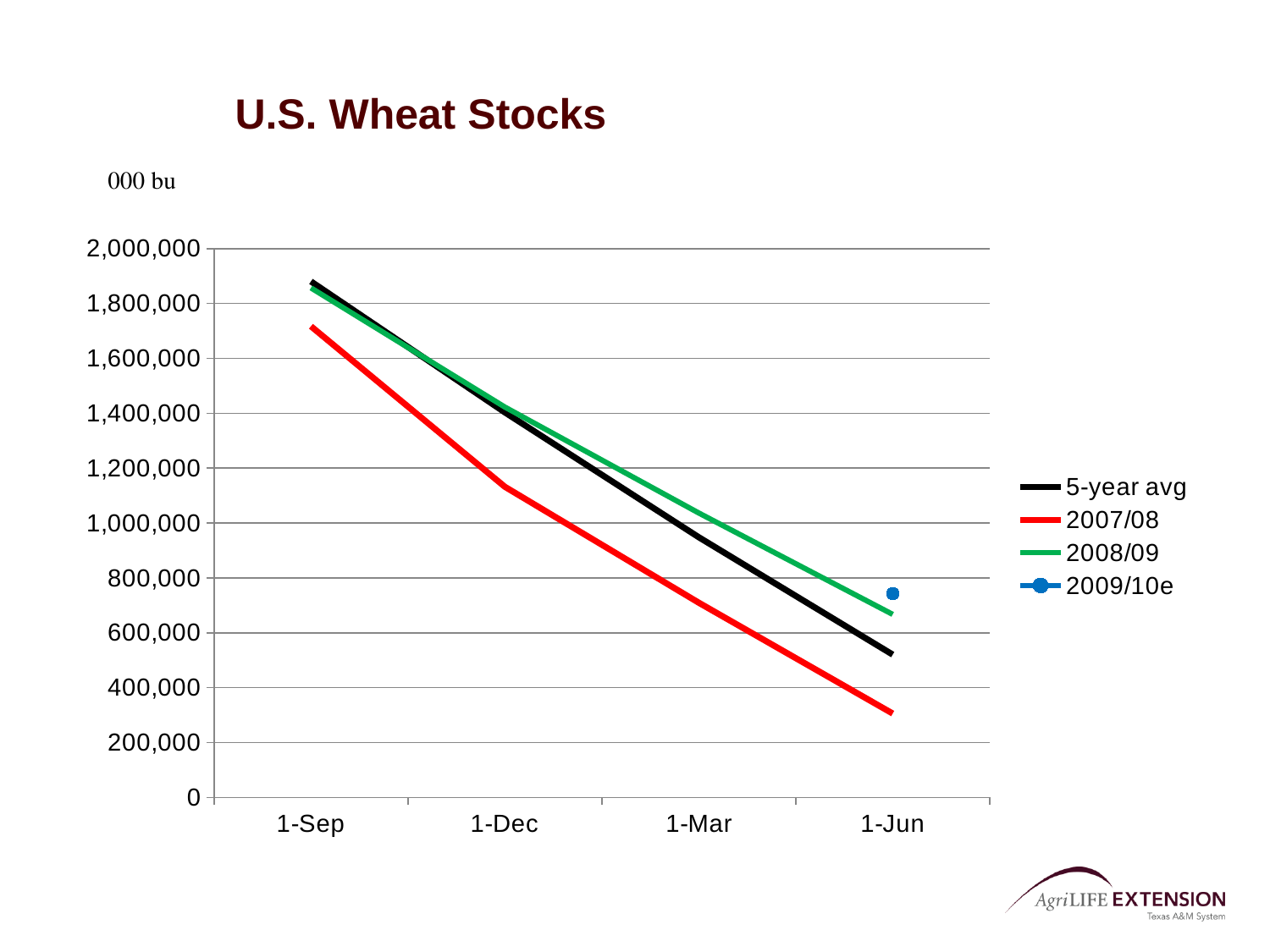

# U.S. Wheat Stocks
000 bu

### Chart

| Category | 5-year avg | 2007/08 | 2008/09 | 2009/10e |
|---|---|---|---|---|
| 39692 | 1880170.4 | 1716731.0 | 1856576.0 | None |
| 39783 | 1403084.8 | 1131938.0 | 1422374.0 | None |
| 39508 | 948121.8 | 709640.0 | 1036572.0 | None |
| 39600 | 520466.2 | 305818.0 | 667044.0 | 743000.0 |